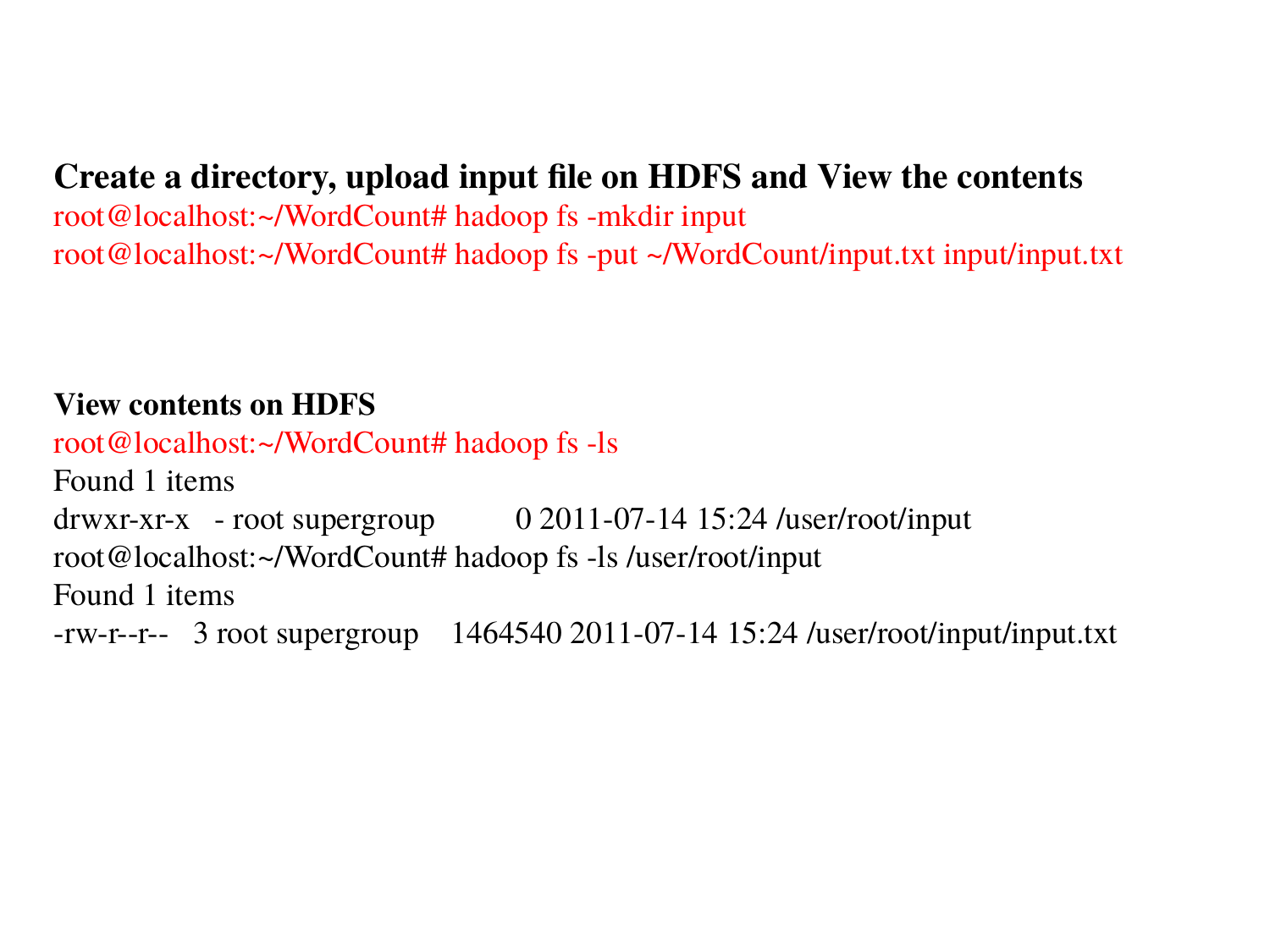

Create a directory, upload input file on HDFS and View the contents
root@localhost:~/WordCount# hadoop fs -mkdir input
root@localhost:~/WordCount# hadoop fs -put ~/WordCount/input.txt input/input.txt

View contents on HDFS
root@localhost:~/WordCount# hadoop fs -ls
Found 1 items
drwxr-xr-x   - root supergroup          0 2011-07-14 15:24 /user/root/input
root@localhost:~/WordCount# hadoop fs -ls /user/root/input
Found 1 items
-rw-r--r--   3 root supergroup    1464540 2011-07-14 15:24 /user/root/input/input.txt